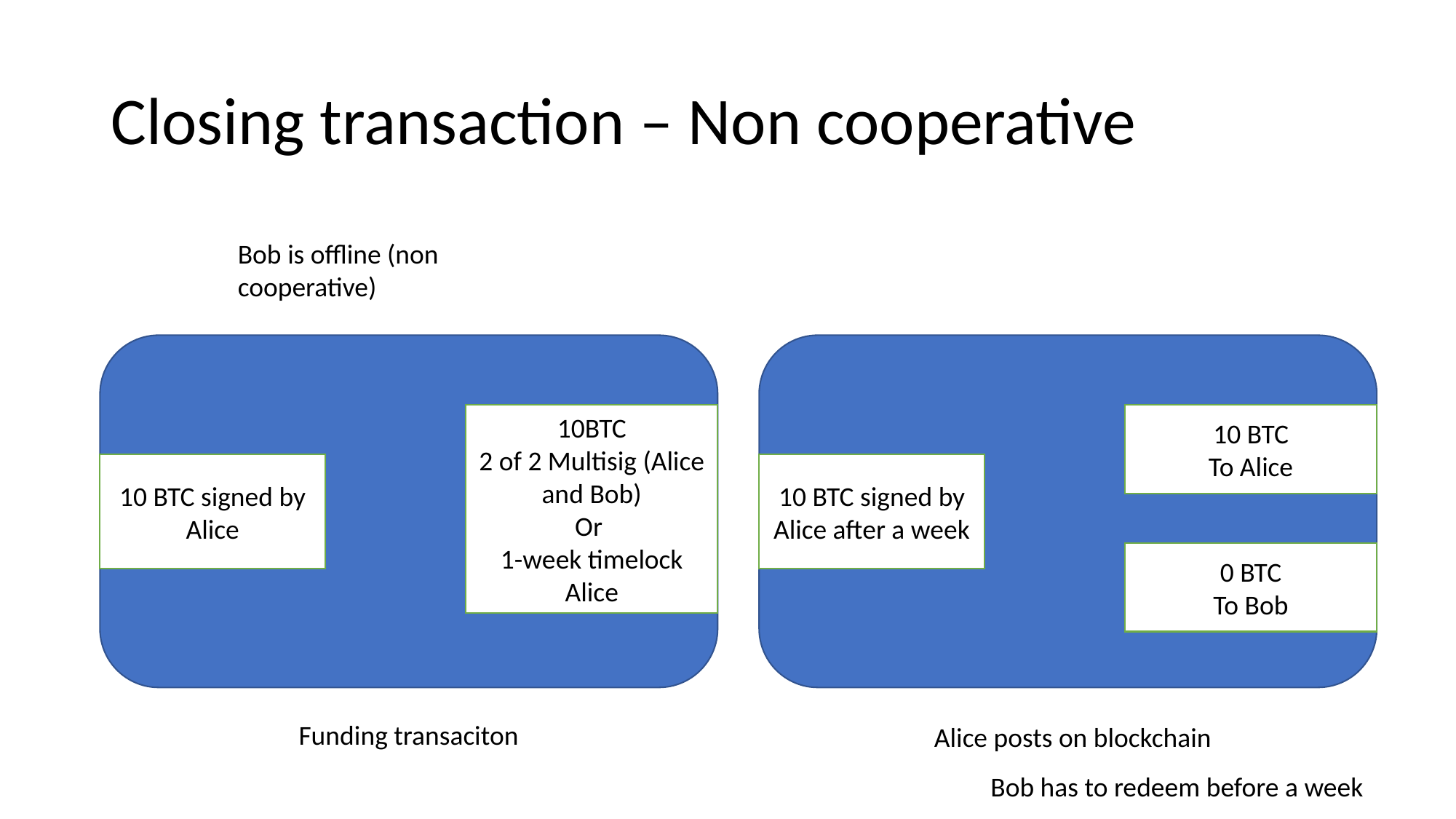

# Closing transaction – Non cooperative
Bob is offline (non cooperative)

10BTC
2 of 2 Multisig (Alice and Bob)
Or
1-week timelock Alice
10 BTC
To Alice
10 BTC signed by Alice
10 BTC signed by Alice after a week
0 BTC
To Bob
Funding transaciton
Alice posts on blockchain
Bob has to redeem before a week